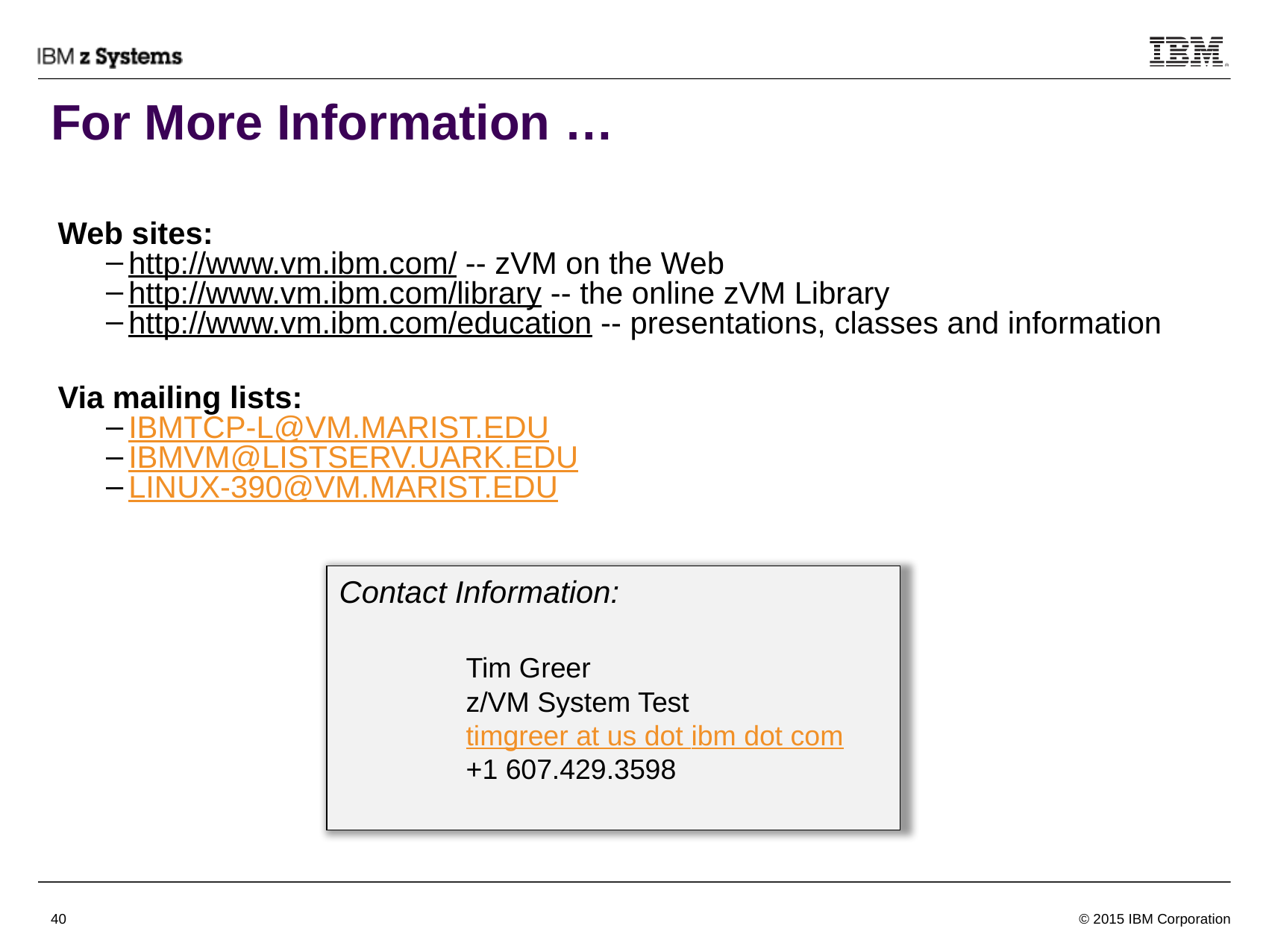

# For More Information …
Web sites:
http://www.vm.ibm.com/ -- zVM on the Web
http://www.vm.ibm.com/library -- the online zVM Library
http://www.vm.ibm.com/education -- presentations, classes and information

Via mailing lists:
IBMTCP-L@VM.MARIST.EDU
IBMVM@LISTSERV.UARK.EDU
LINUX-390@VM.MARIST.EDU

Contact Information:

	Tim Greer
	z/VM System Test
	timgreer at us dot ibm dot com
	+1 607.429.3598